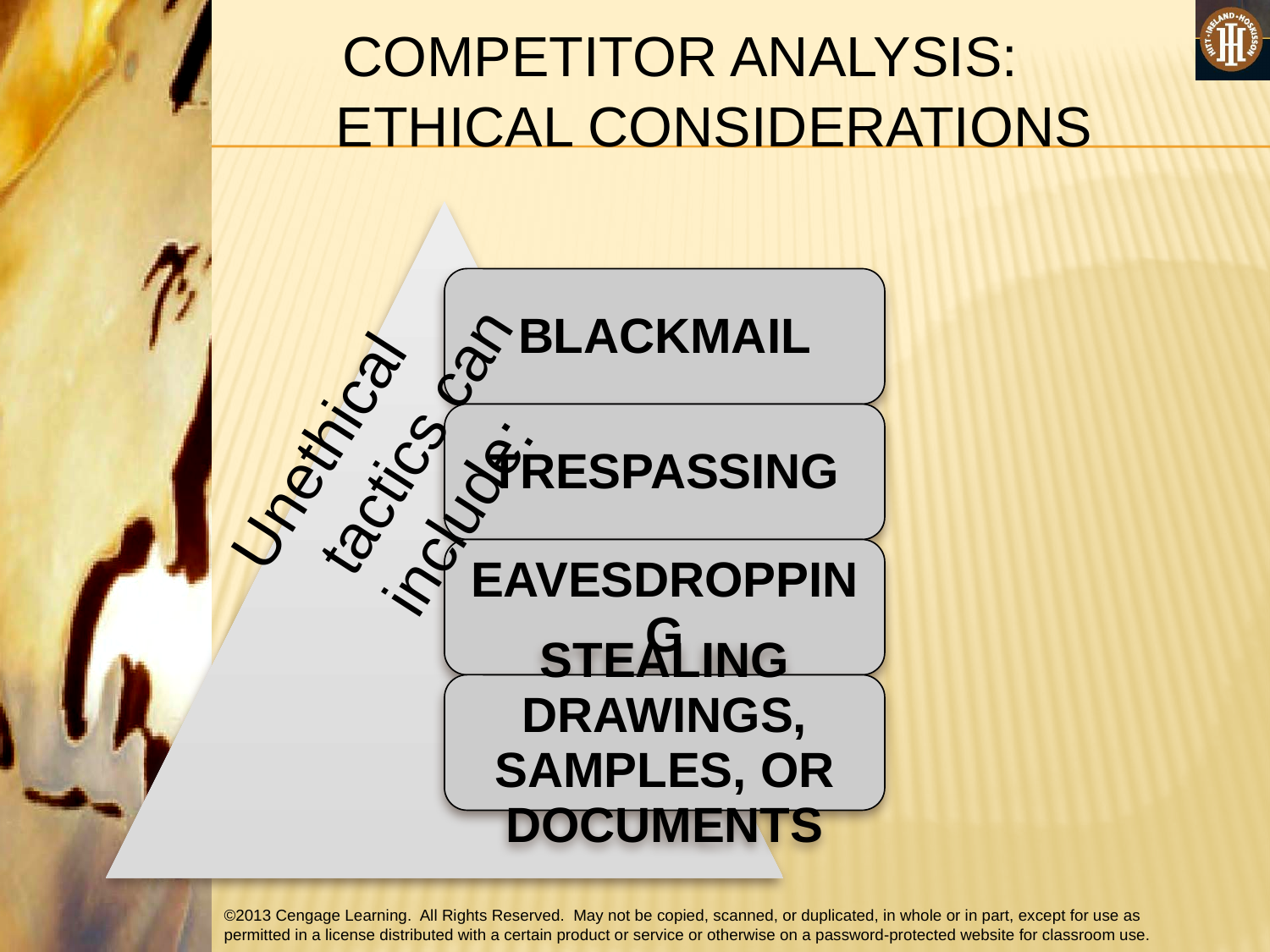

#
      COMPETITOR ANALYSIS: ETHICAL CONSIDERATIONS

BLACKMAIL
TRESPASSING
EAVESDROPPING
STEALING DRAWINGS, SAMPLES, OR DOCUMENTS

       Unethical tactics can include: